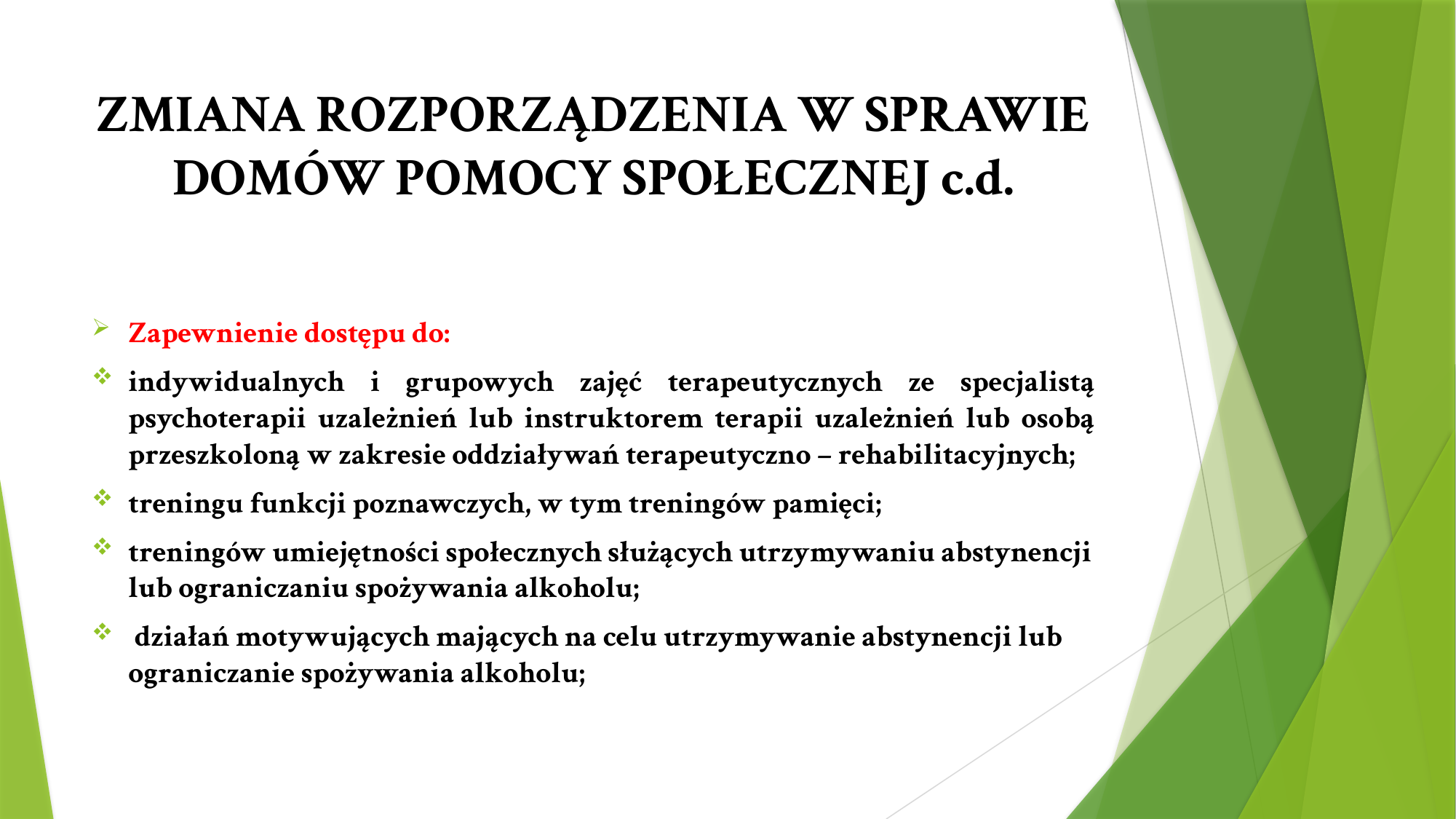

# ZMIANA ROZPORZĄDZENIA W SPRAWIE DOMÓW POMOCY SPOŁECZNEJ c.d.

Zapewnienie dostępu do:
indywidualnych i grupowych zajęć terapeutycznych ze specjalistą psychoterapii uzależnień lub instruktorem terapii uzależnień lub osobą przeszkoloną w zakresie oddziaływań terapeutyczno – rehabilitacyjnych;
treningu funkcji poznawczych, w tym treningów pamięci;
treningów umiejętności społecznych służących utrzymywaniu abstynencji lub ograniczaniu spożywania alkoholu;
 działań motywujących mających na celu utrzymywanie abstynencji lub ograniczanie spożywania alkoholu;